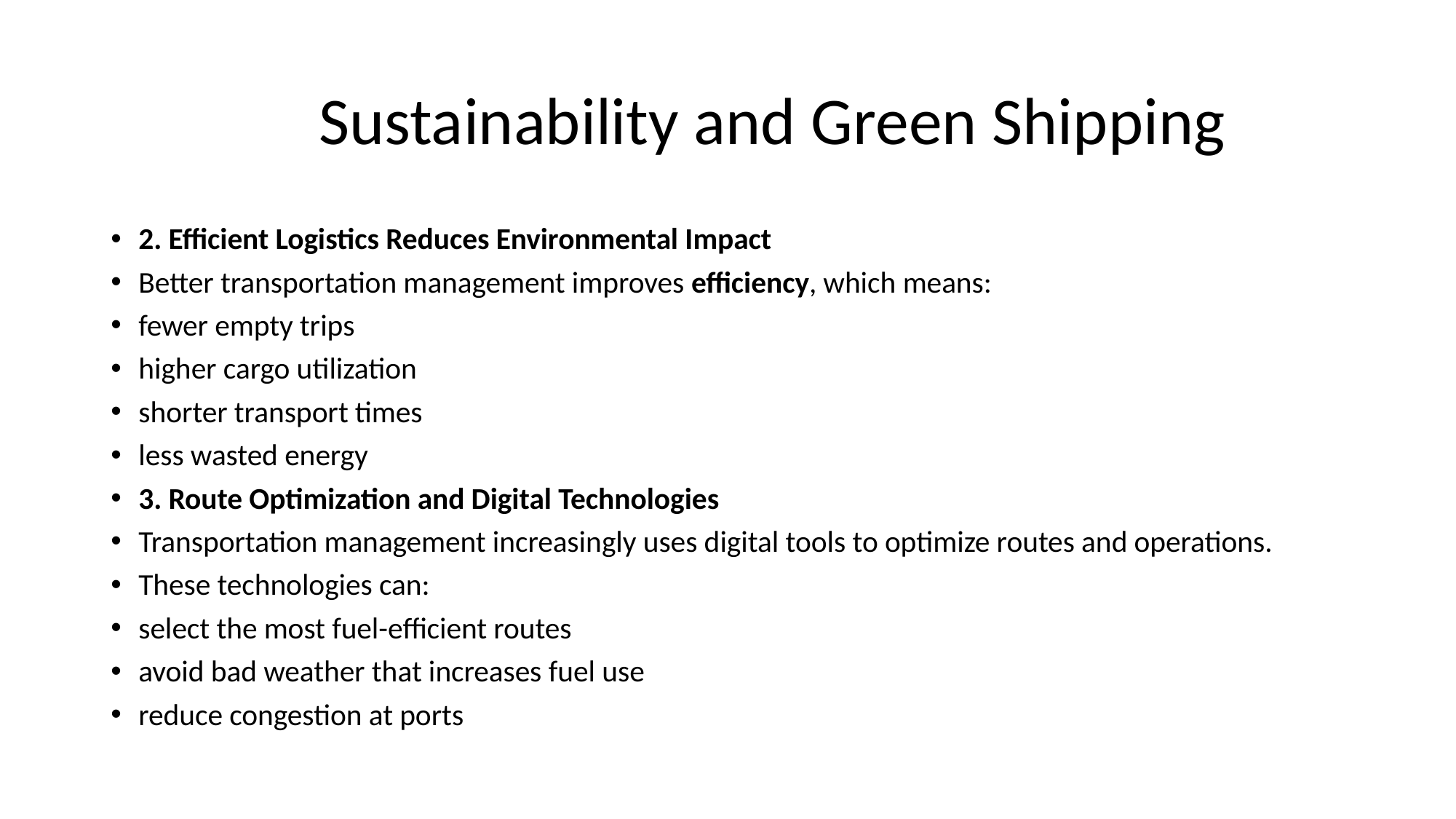

# Sustainability and Green Shipping
2. Efficient Logistics Reduces Environmental Impact
Better transportation management improves efficiency, which means:
fewer empty trips
higher cargo utilization
shorter transport times
less wasted energy
3. Route Optimization and Digital Technologies
Transportation management increasingly uses digital tools to optimize routes and operations.
These technologies can:
select the most fuel-efficient routes
avoid bad weather that increases fuel use
reduce congestion at ports